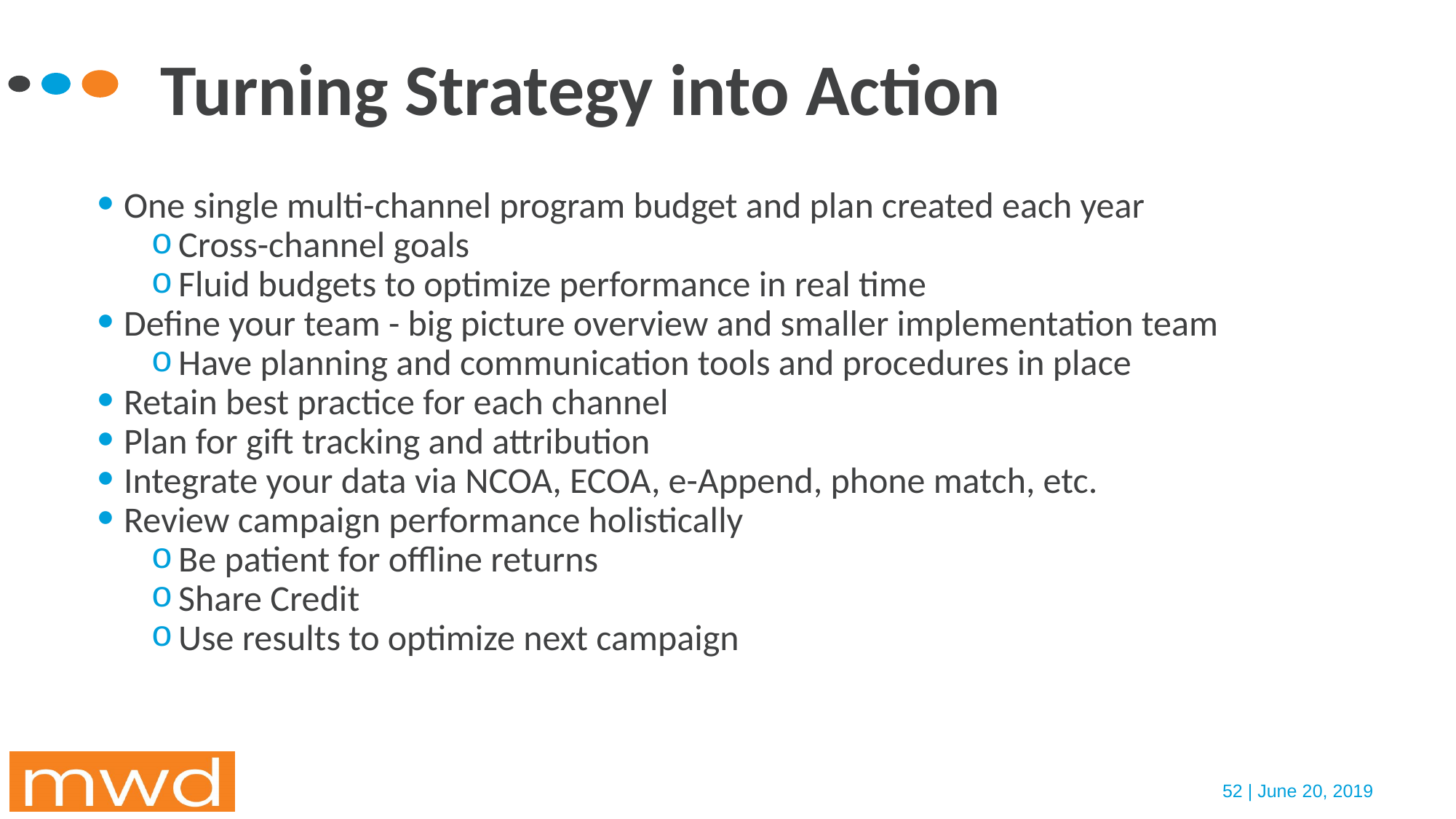

Turning Strategy into Action
One single multi-channel program budget and plan created each year
Cross-channel goals
Fluid budgets to optimize performance in real time
Define your team - big picture overview and smaller implementation team
Have planning and communication tools and procedures in place
Retain best practice for each channel
Plan for gift tracking and attribution
Integrate your data via NCOA, ECOA, e-Append, phone match, etc.
Review campaign performance holistically
Be patient for offline returns
Share Credit
Use results to optimize next campaign